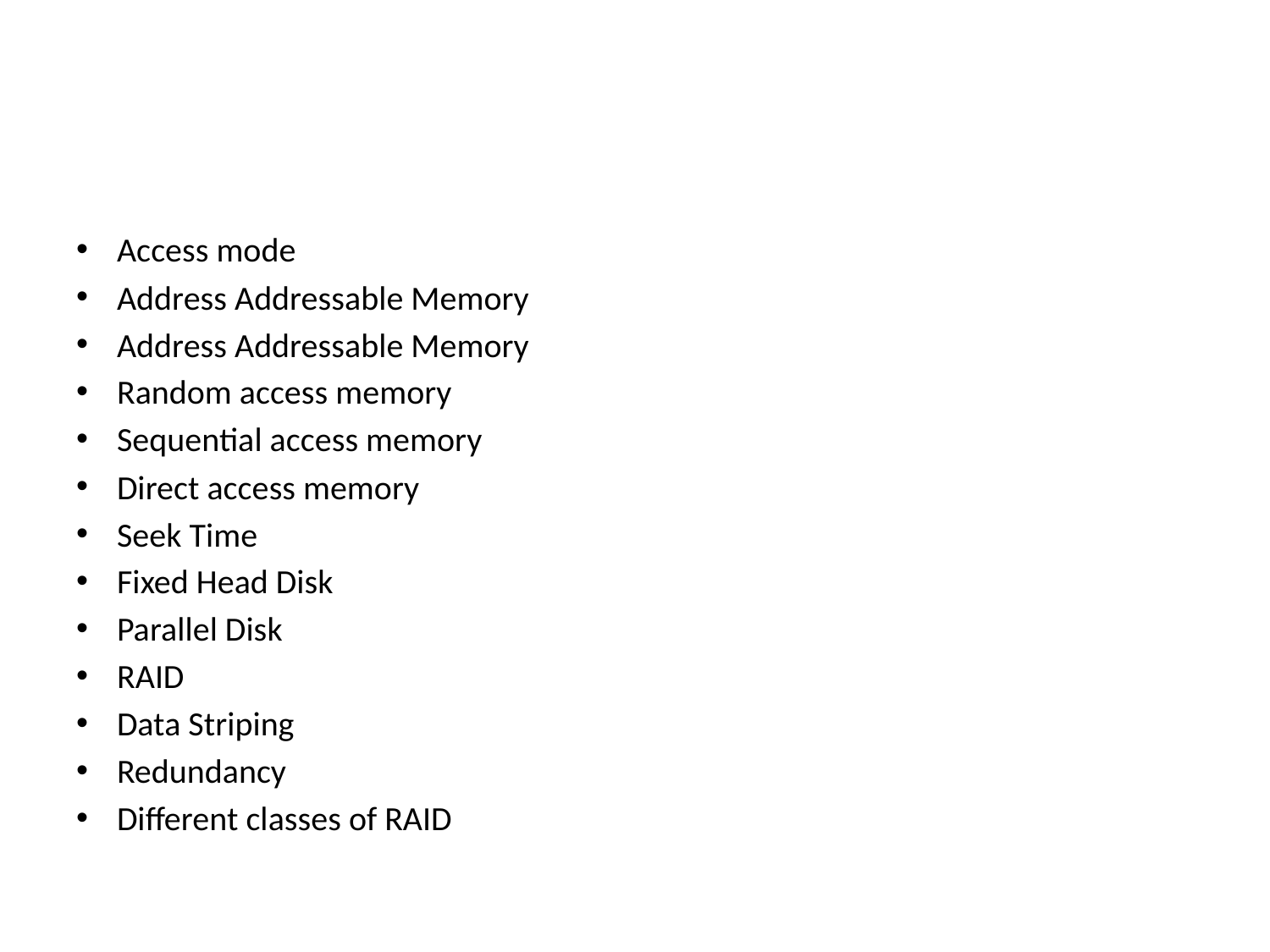

Access mode
Address Addressable Memory
Address Addressable Memory
Random access memory
Sequential access memory
Direct access memory
Seek Time
Fixed Head Disk
Parallel Disk
RAID
Data Striping
Redundancy
Different classes of RAID